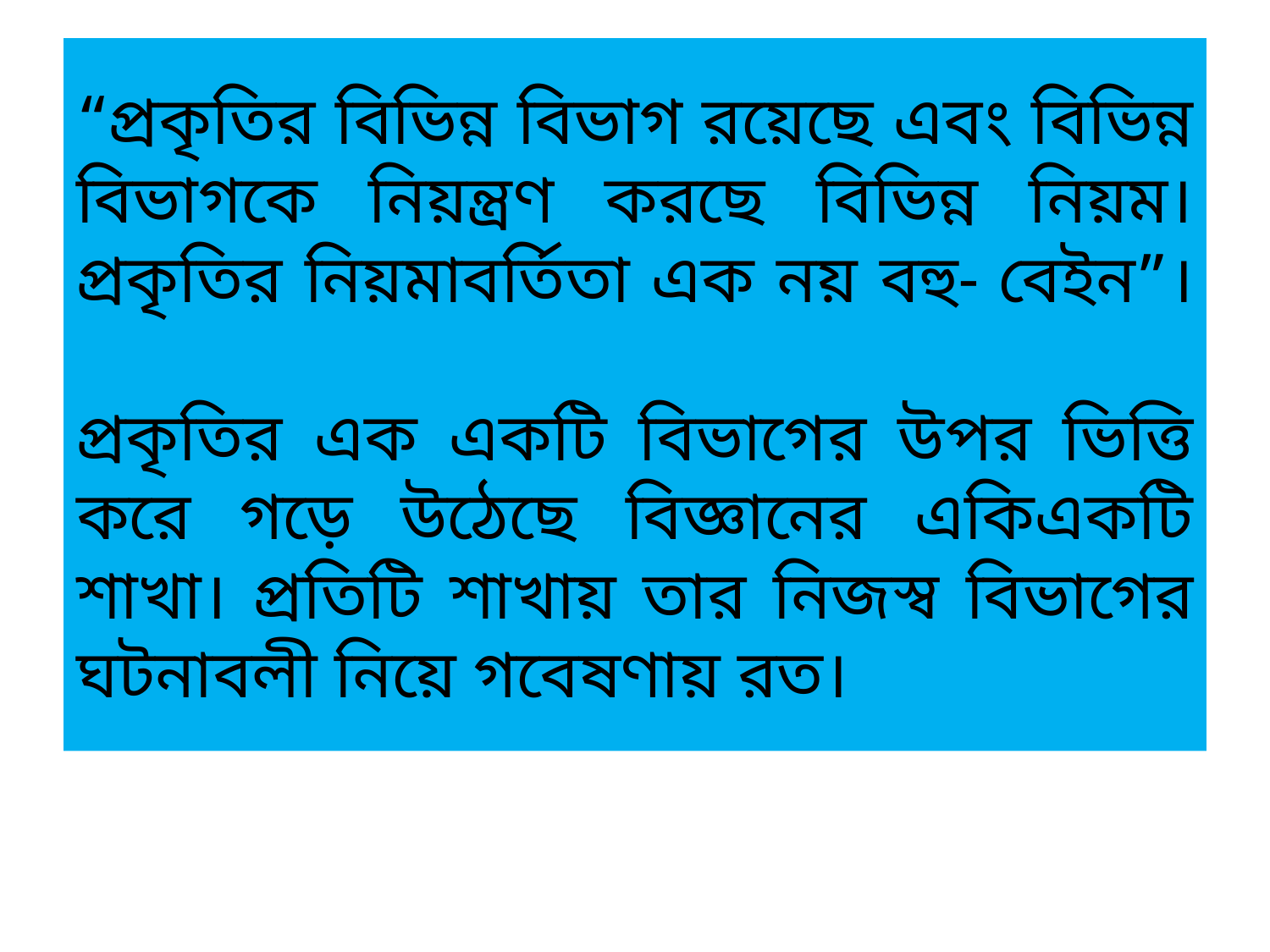

# “প্রকৃতির বিভিন্ন বিভাগ রয়েছে এবং বিভিন্ন বিভাগকে নিয়ন্ত্রণ করছে বিভিন্ন নিয়ম। প্রকৃতির নিয়মাবর্তিতা এক নয় বহু- বেইন”। প্রকৃতির এক একটি বিভাগের উপর ভিত্তি করে গড়ে উঠেছে বিজ্ঞানের একিএকটি শাখা। প্রতিটি শাখায় তার নিজস্ব বিভাগের ঘটনাবলী নিয়ে গবেষণায় রত।